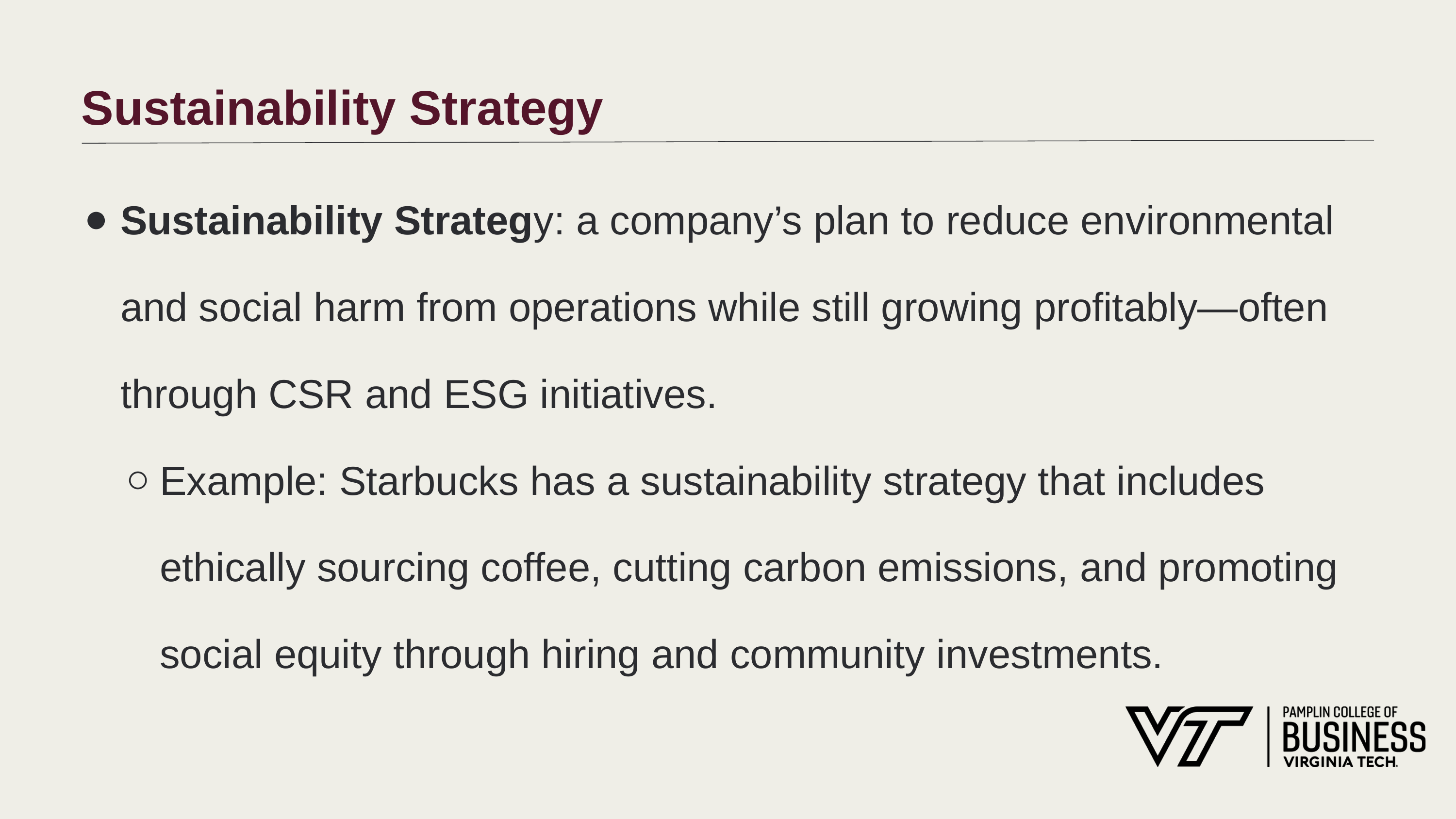

# Sustainability Strategy
Sustainability Strategy: a company’s plan to reduce environmental and social harm from operations while still growing profitably—often through CSR and ESG initiatives.
Example: Starbucks has a sustainability strategy that includes ethically sourcing coffee, cutting carbon emissions, and promoting social equity through hiring and community investments.